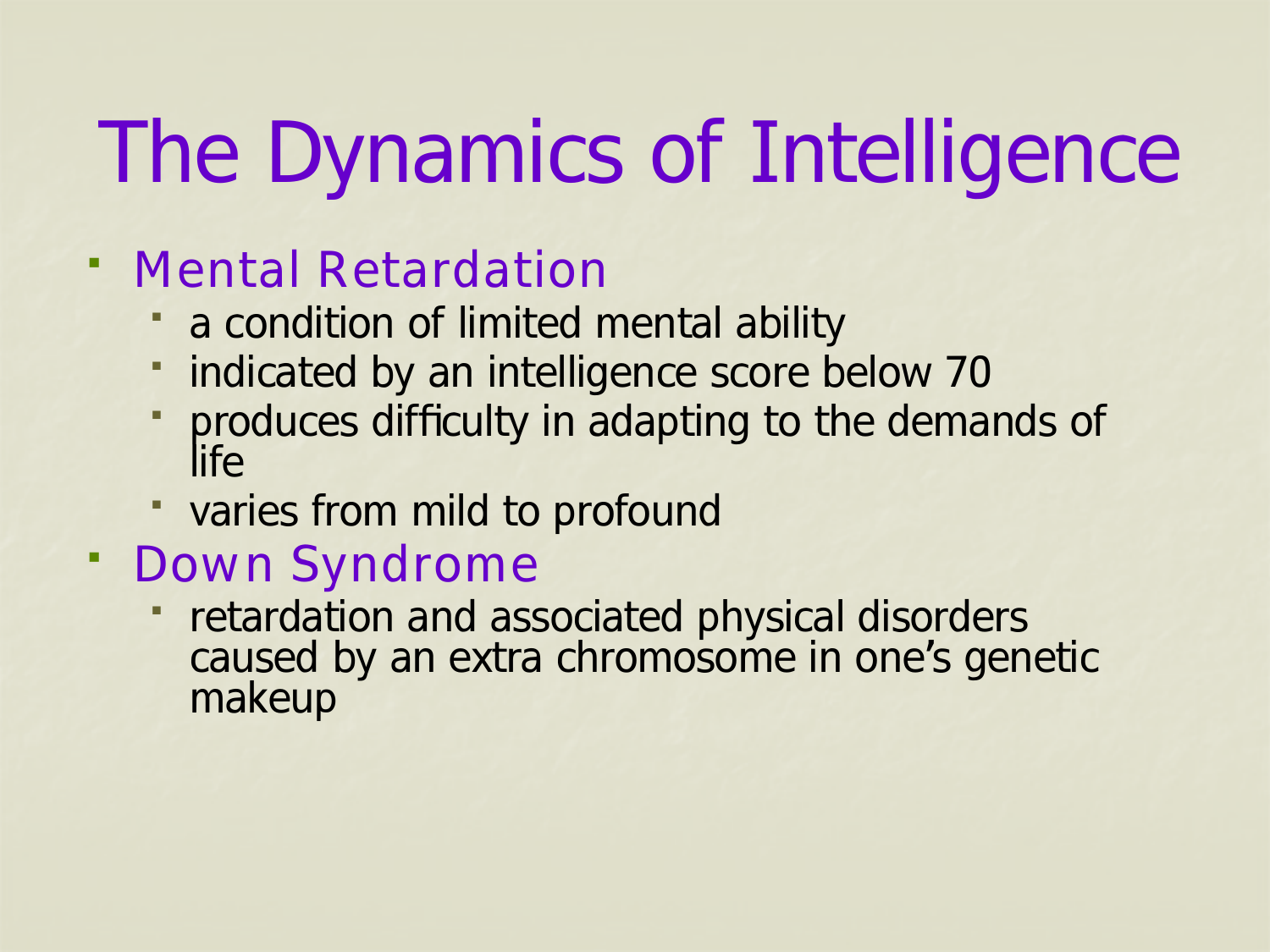

# The Dynamics of Intelligence
Mental Retardation
a condition of limited mental ability
indicated by an intelligence score below 70
produces difficulty in adapting to the demands of life
varies from mild to profound
Down Syndrome
retardation and associated physical disorders caused by an extra chromosome in one’s genetic makeup